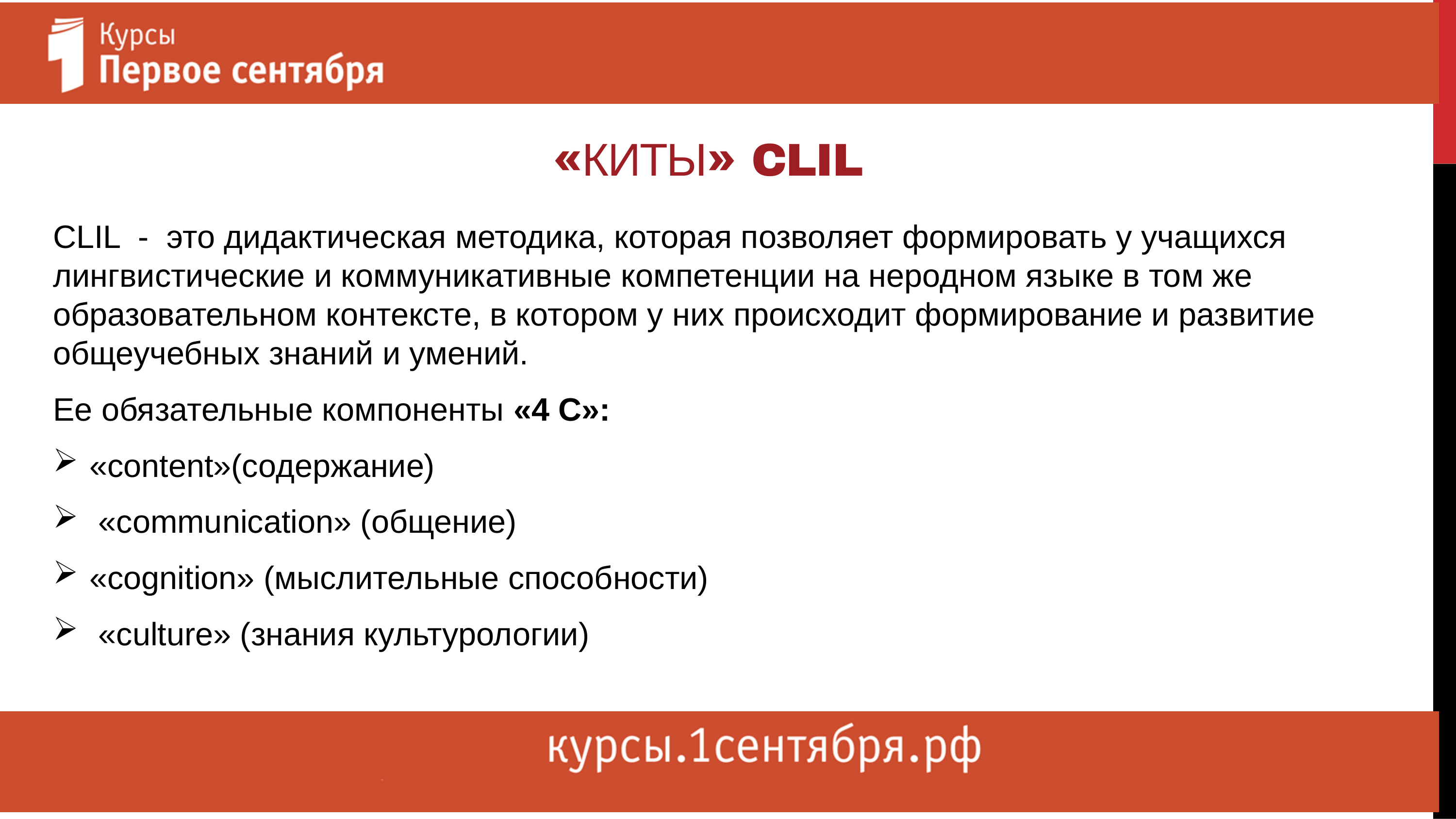

# «Киты» CLIL
CLIL  -  это дидактическая методика, которая позволяет формировать у учащихся лингвистические и коммуникативные компетенции на неродном языке в том же образовательном контексте, в котором у них происходит формирование и развитие общеучебных знаний и умений.
Ее обязательные компоненты «4 С»:
«content»(содержание)
 «communication» (общение)
«cognition» (мыслительные способности)
 «culture» (знания культурологии)